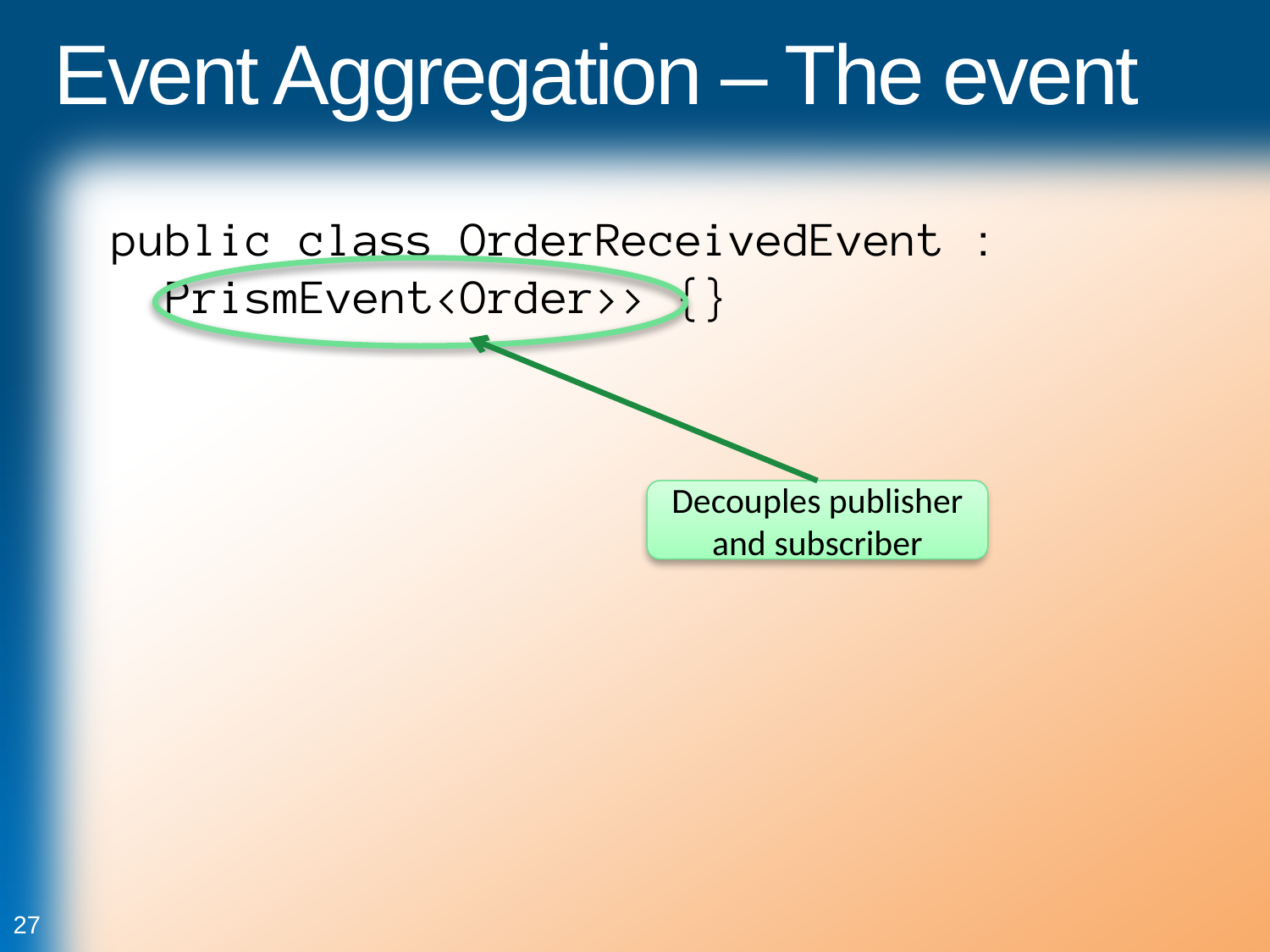

# Event Aggregation – The event
public class OrderReceivedEvent :
  PrismEvent<Order>> {}

Decouples publisher and subscriber